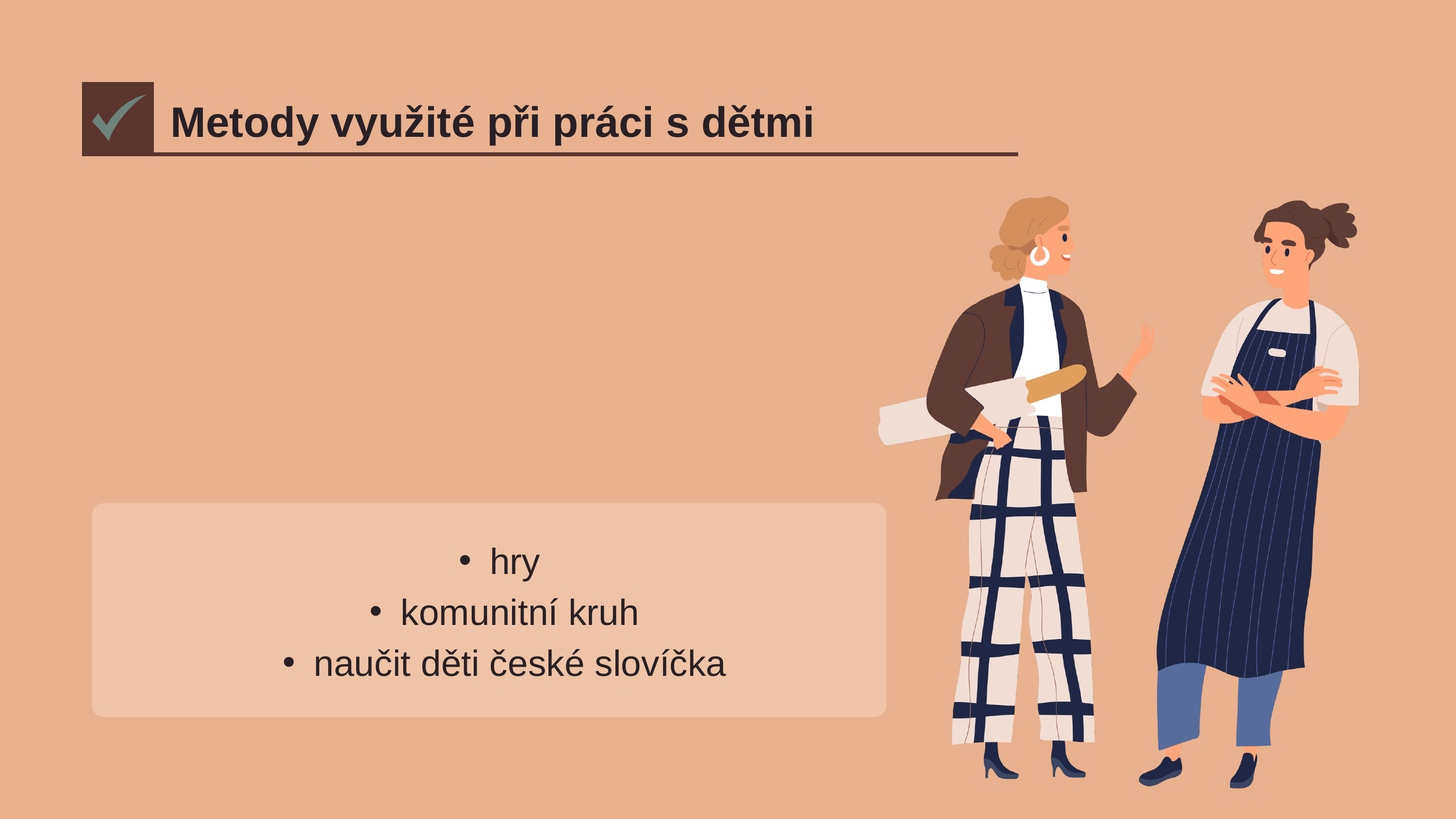

Metody využité při práci s dětmi

hry
komunitní kruh
naučit děti české slovíčka